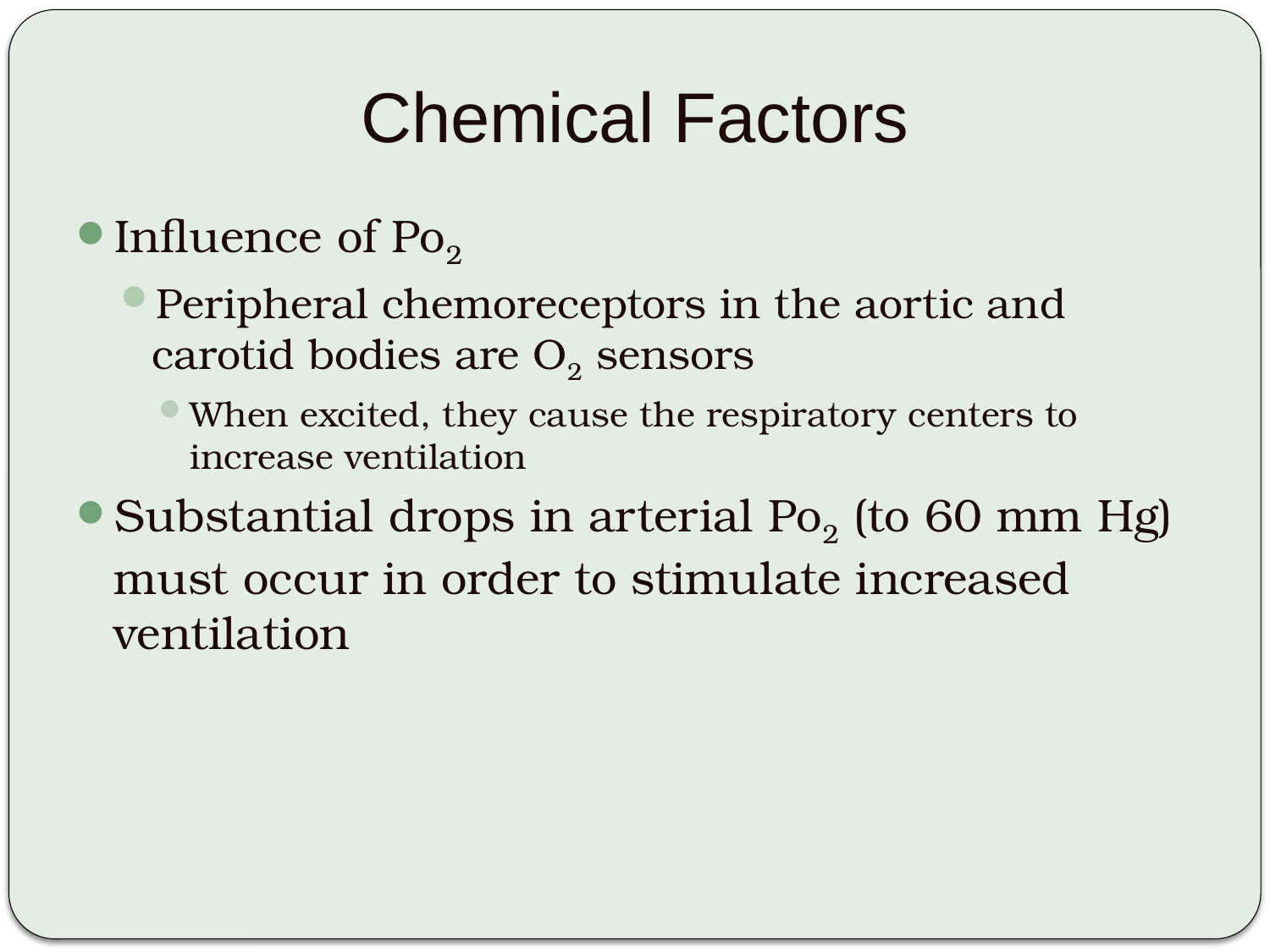

# Chemical Factors
Influence of Po2
Peripheral chemoreceptors in the aortic and carotid bodies are O2 sensors
When excited, they cause the respiratory centers to increase ventilation
Substantial drops in arterial Po2 (to 60 mm Hg) must occur in order to stimulate increased ventilation